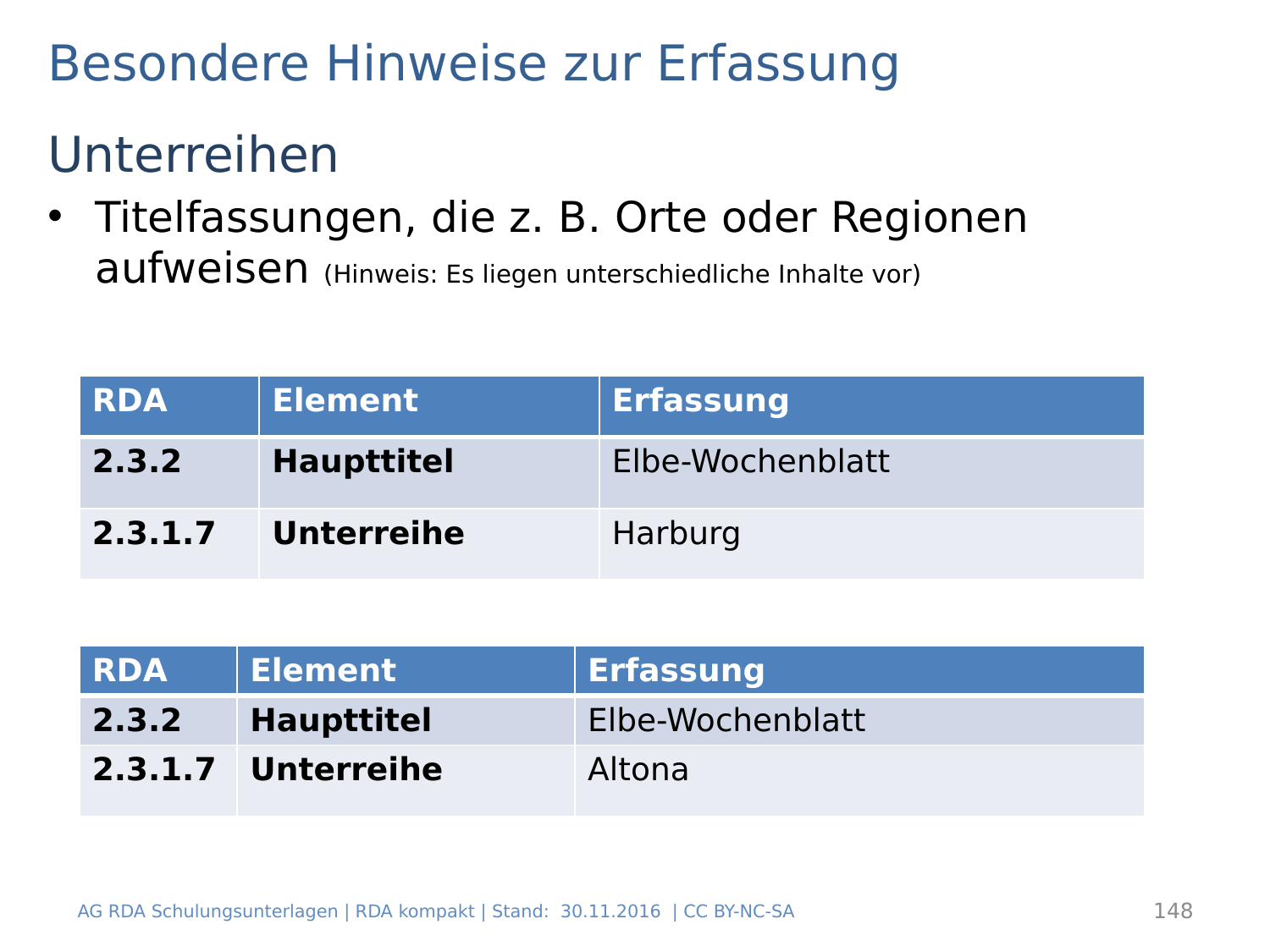

# Besondere Hinweise zur Erfassung
Unterreihen
Titelfassungen, die z. B. Orte oder Regionen aufweisen (Hinweis: Es liegen unterschiedliche Inhalte vor)

| RDA | Element | Erfassung |
| --- | --- | --- |
| 2.3.2 | Haupttitel | Elbe-Wochenblatt |
| 2.3.1.7 | Unterreihe | Harburg |
| RDA | Element | Erfassung |
| --- | --- | --- |
| 2.3.2 | Haupttitel | Elbe-Wochenblatt |
| 2.3.1.7 | Unterreihe | Altona |
AG RDA Schulungsunterlagen | RDA kompakt | Stand:  30.11.2016  | CC BY-NC-SA
148